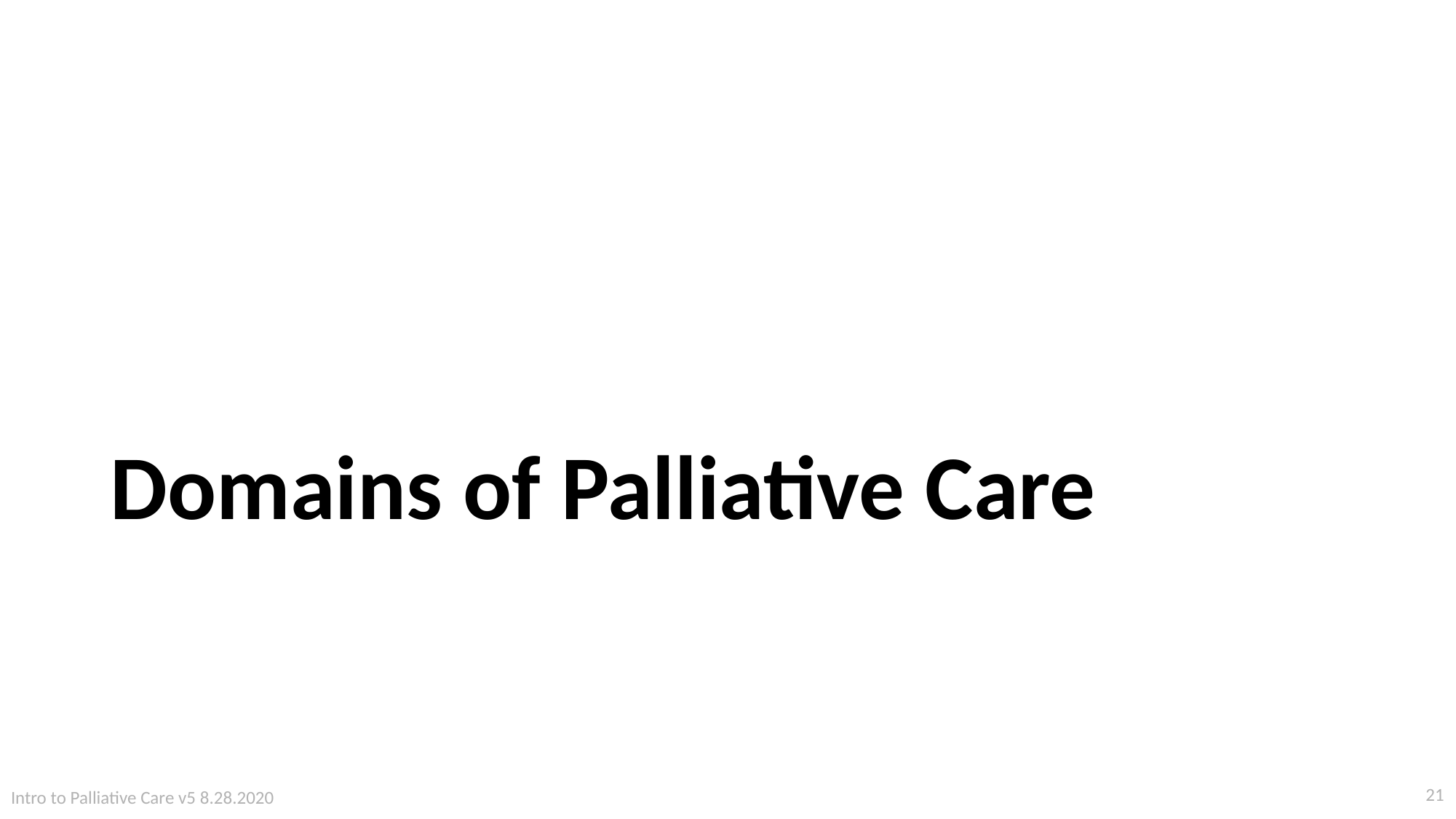

# Domains of Palliative Care
21
Intro to Palliative Care v5 8.28.2020